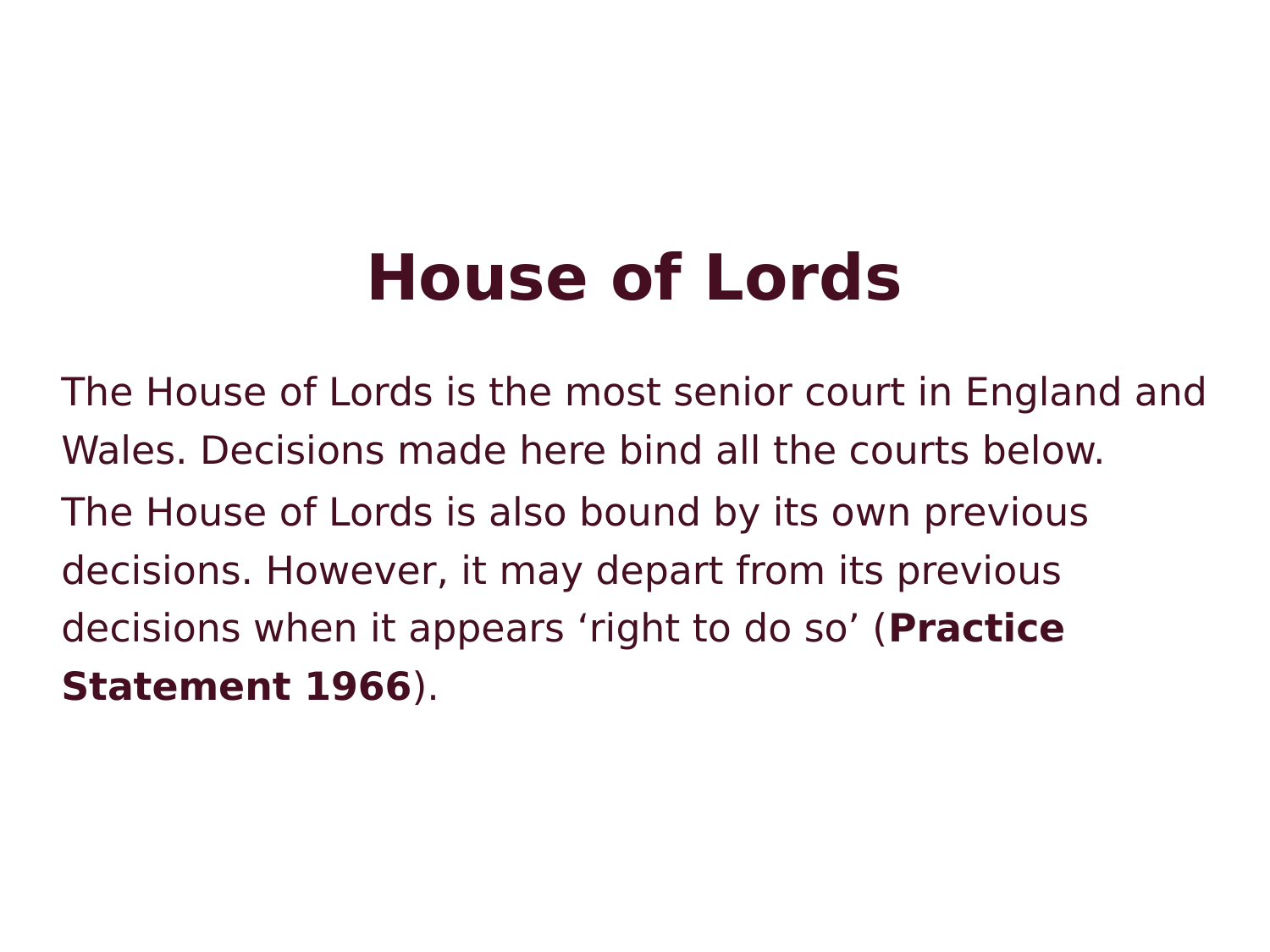

House of Lords
The House of Lords is the most senior court in England and Wales. Decisions made here bind all the courts below.
The House of Lords is also bound by its own previous decisions. However, it may depart from its previous decisions when it appears ‘right to do so’ (Practice Statement 1966).